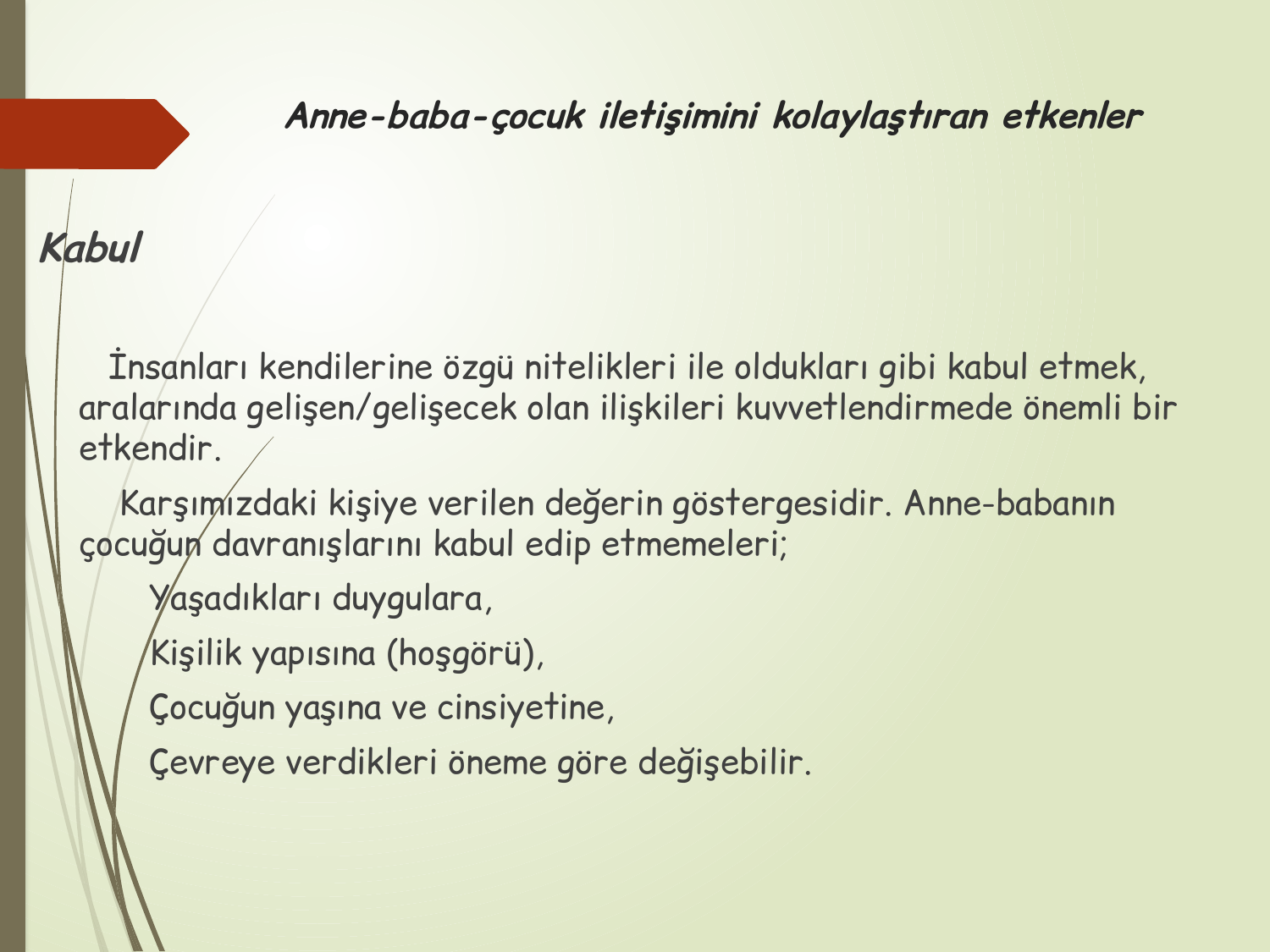

# Anne-baba-çocuk iletişimini kolaylaştıran etkenler
Kabul

       İnsanları kendilerine özgü nitelikleri ile oldukları gibi kabul etmek, aralarında gelişen/gelişecek olan ilişkileri kuvvetlendirmede önemli bir etkendir.
        Karşımızdaki kişiye verilen değerin göstergesidir. Anne-babanın çocuğun davranışlarını kabul edip etmemeleri;
           Yaşadıkları duygulara,
           Kişilik yapısına (hoşgörü),
           Çocuğun yaşına ve cinsiyetine,
           Çevreye verdikleri öneme göre değişebilir.